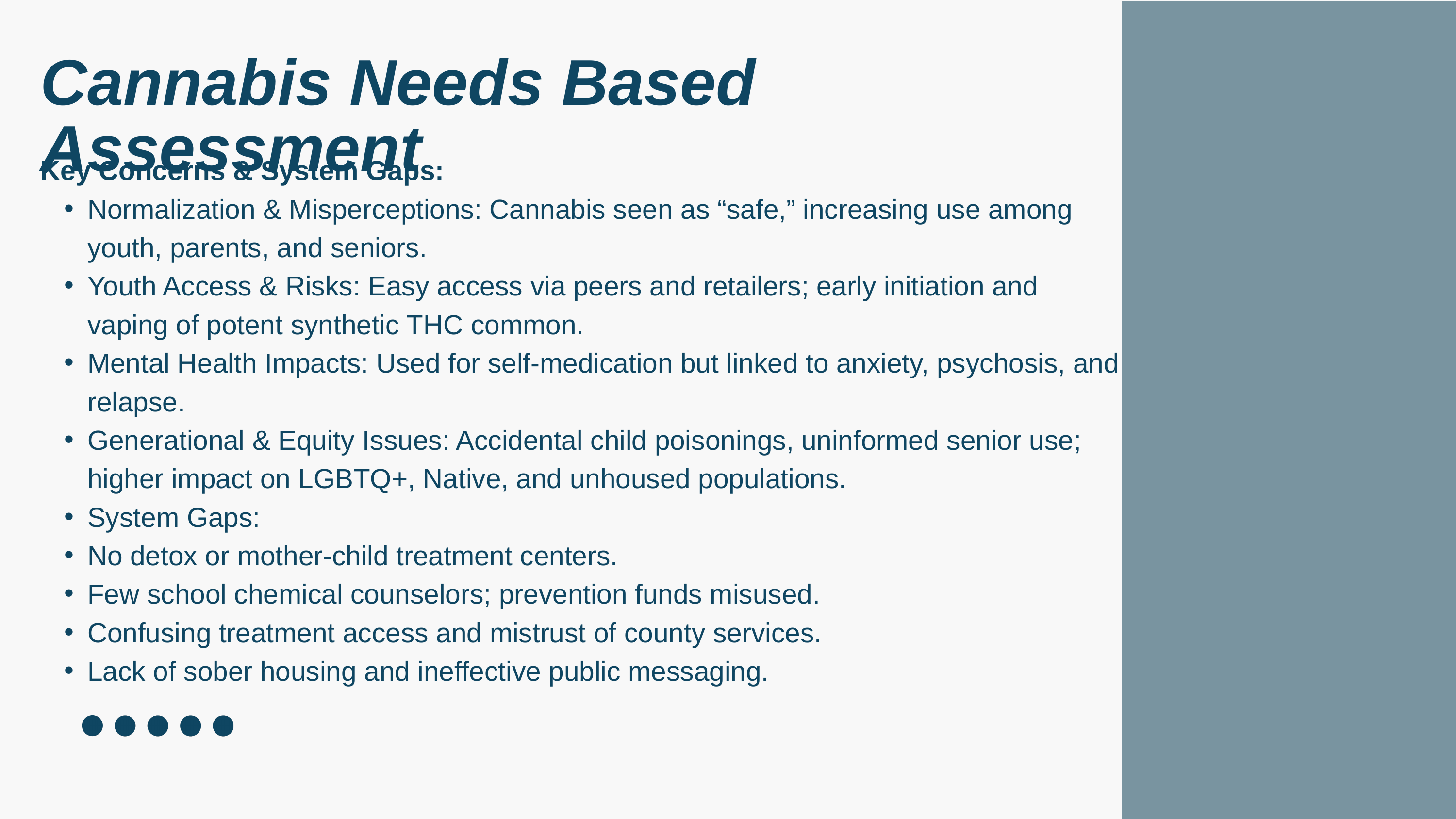

Cannabis Needs Based Assessment
Key Concerns & System Gaps:
Normalization & Misperceptions: Cannabis seen as “safe,” increasing use among youth, parents, and seniors.
Youth Access & Risks: Easy access via peers and retailers; early initiation and vaping of potent synthetic THC common.
Mental Health Impacts: Used for self-medication but linked to anxiety, psychosis, and relapse.
Generational & Equity Issues: Accidental child poisonings, uninformed senior use; higher impact on LGBTQ+, Native, and unhoused populations.
System Gaps:
No detox or mother-child treatment centers.
Few school chemical counselors; prevention funds misused.
Confusing treatment access and mistrust of county services.
Lack of sober housing and ineffective public messaging.